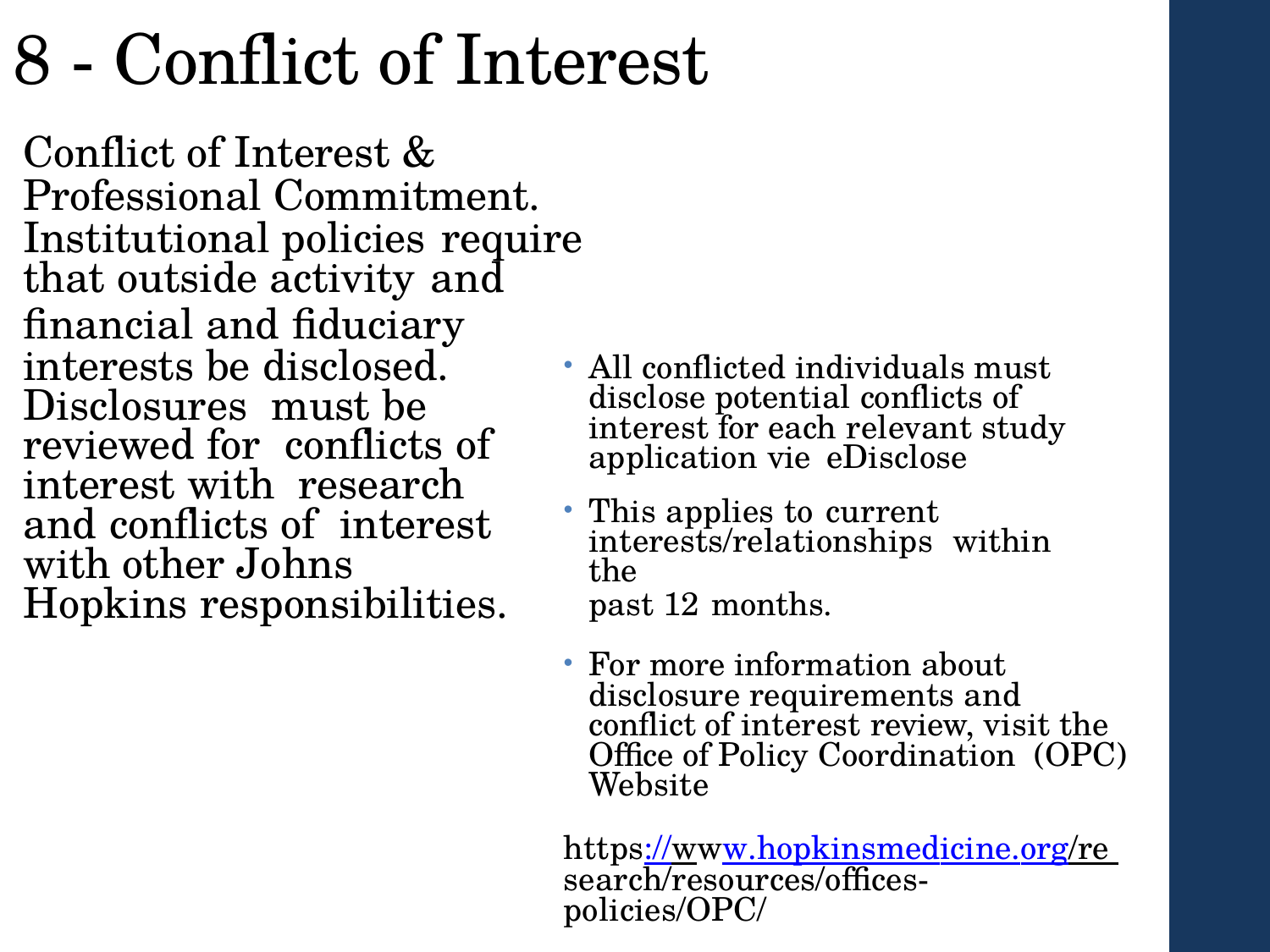

# 8 - Conflict of Interest
Conflict of Interest &  Professional Commitment.  Institutional policies require
that outside activity and
financial and fiduciary
interests be disclosed. Disclosures  must be reviewed for  conflicts of interest with  research and conflicts of  interest with other Johns  Hopkins responsibilities.
All conflicted individuals must  disclose potential conflicts of  interest for each relevant study  application vie eDisclose
This applies to current
interests/relationships  within the
past 12 months.
For more information about  disclosure requirements and  conflict of interest review, visit the  Office of Policy Coordination  (OPC) Website
https://www.hopkinsmedicine.org/re  search/resources/offices-  policies/OPC/